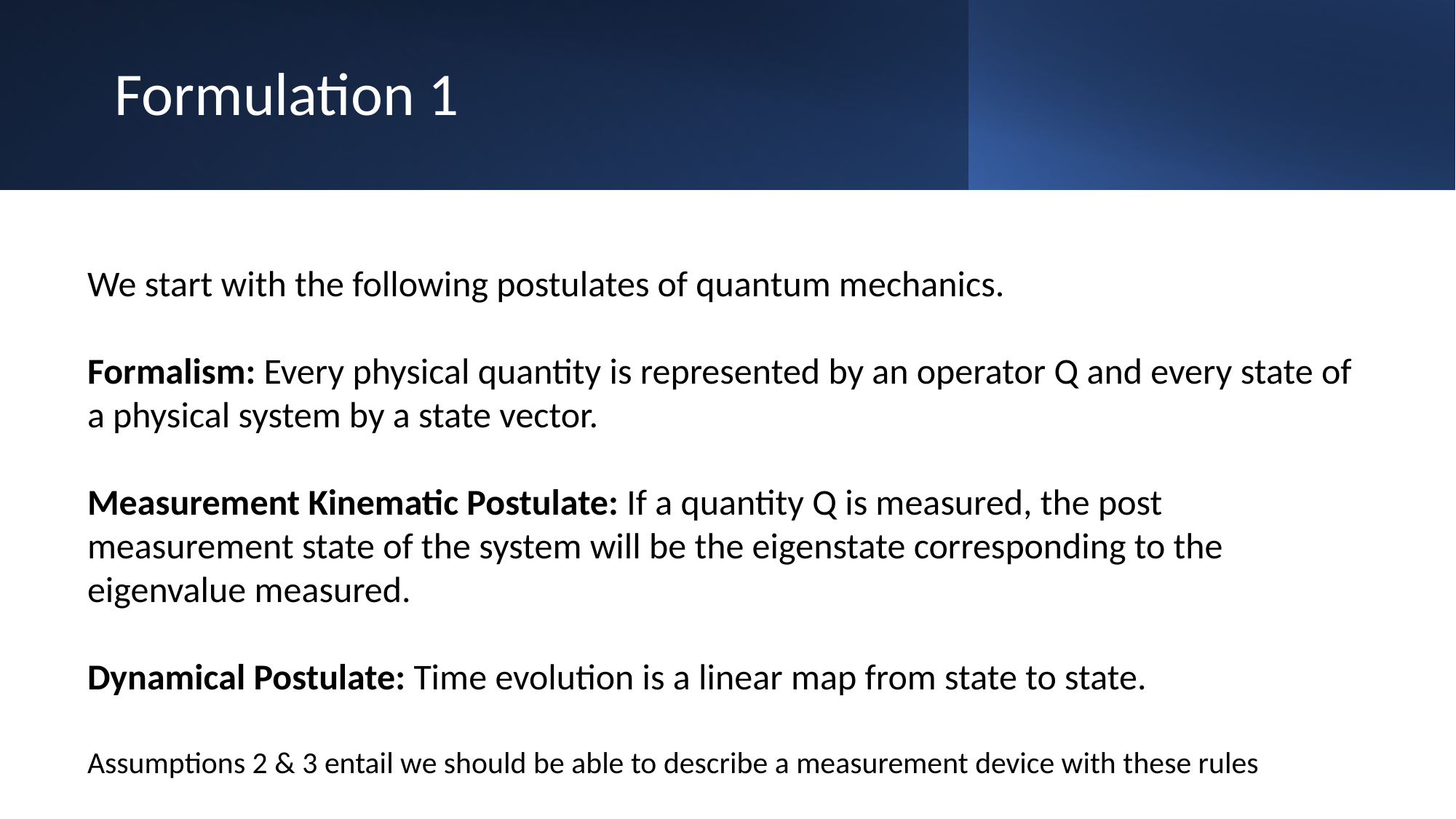

Formulation 1
We start with the following postulates of quantum mechanics.

Formalism: Every physical quantity is represented by an operator Q and every state of a physical system by a state vector.

Measurement Kinematic Postulate: If a quantity Q is measured, the post measurement state of the system will be the eigenstate corresponding to the eigenvalue measured.

Dynamical Postulate: Time evolution is a linear map from state to state.
Assumptions 2 & 3 entail we should be able to describe a measurement device with these rules